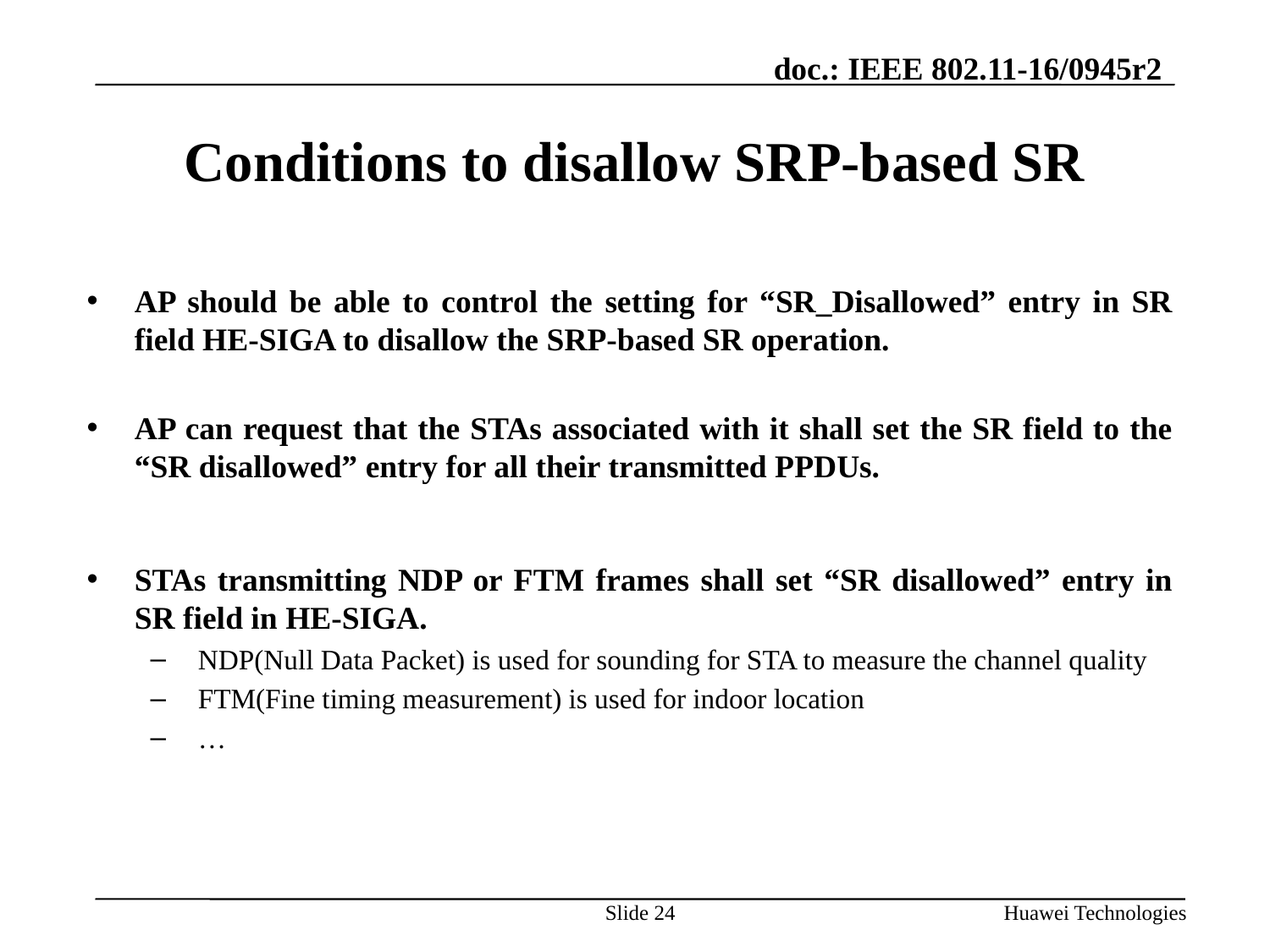

# Conditions to disallow SRP-based SR
AP should be able to control the setting for “SR_Disallowed” entry in SR field HE-SIGA to disallow the SRP-based SR operation.

AP can request that the STAs associated with it shall set the SR field to the “SR disallowed” entry for all their transmitted PPDUs.

STAs transmitting NDP or FTM frames shall set “SR disallowed” entry in SR field in HE-SIGA.
NDP(Null Data Packet) is used for sounding for STA to measure the channel quality
FTM(Fine timing measurement) is used for indoor location
…
Slide 24
Huawei Technologies